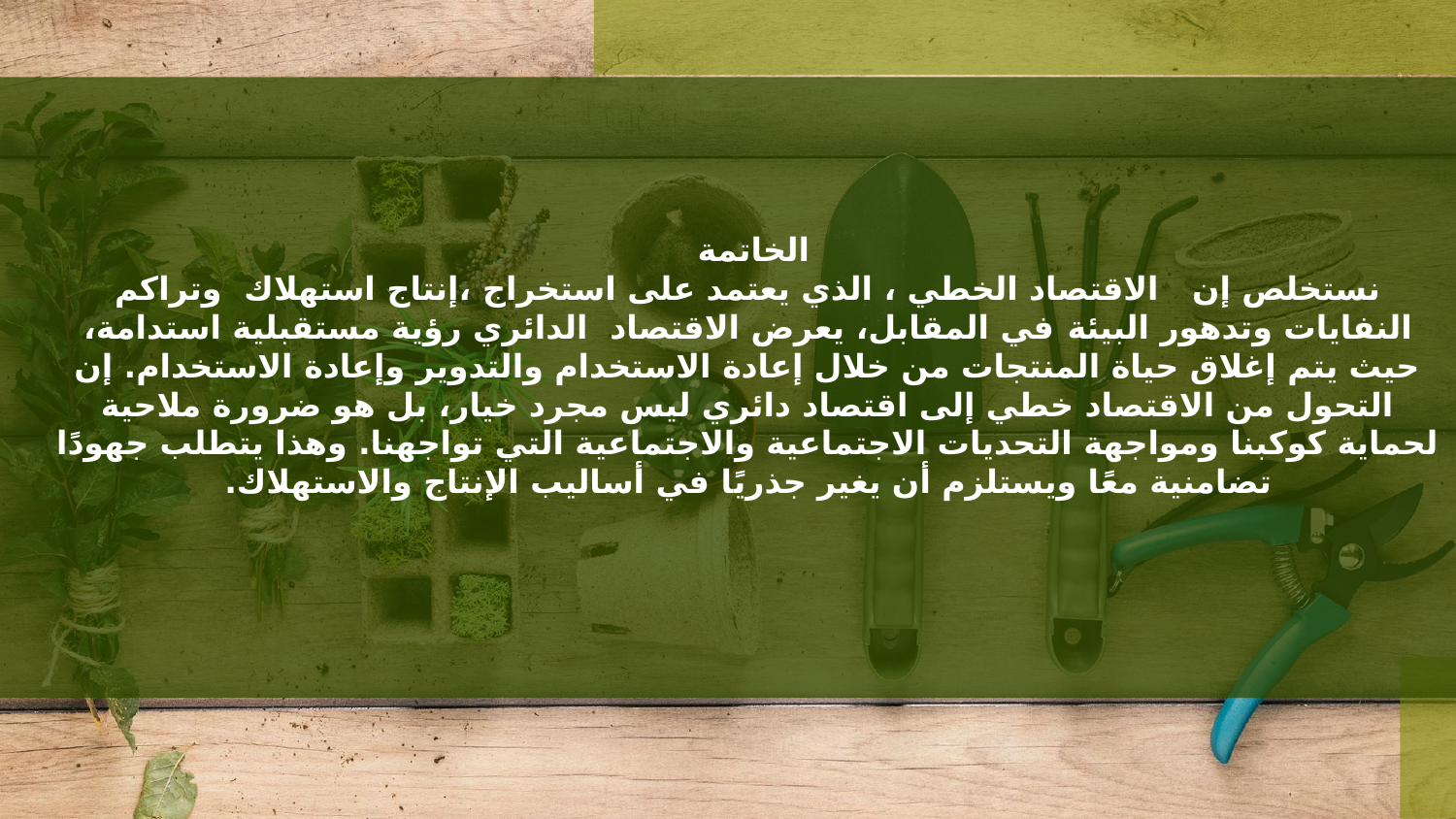

# الخاتمة نستخلص إن   الاقتصاد الخطي ، الذي يعتمد على استخراج ،إنتاج استهلاك  وتراكم النفايات وتدهور البيئة في المقابل، يعرض الاقتصاد  الدائري رؤية مستقبلية استدامة، حيث يتم إغلاق حياة المنتجات من خلال إعادة الاستخدام والتدوير وإعادة الاستخدام. إن التحول من الاقتصاد خطي إلى اقتصاد دائري ليس مجرد خيار، بل هو ضرورة ملاحية لحماية كوكبنا ومواجهة التحديات الاجتماعية والاجتماعية التي تواجهنا. وهذا يتطلب جهودًا تضامنية معًا ويستلزم أن يغير جذريًا في أساليب الإنتاج والاستهلاك.